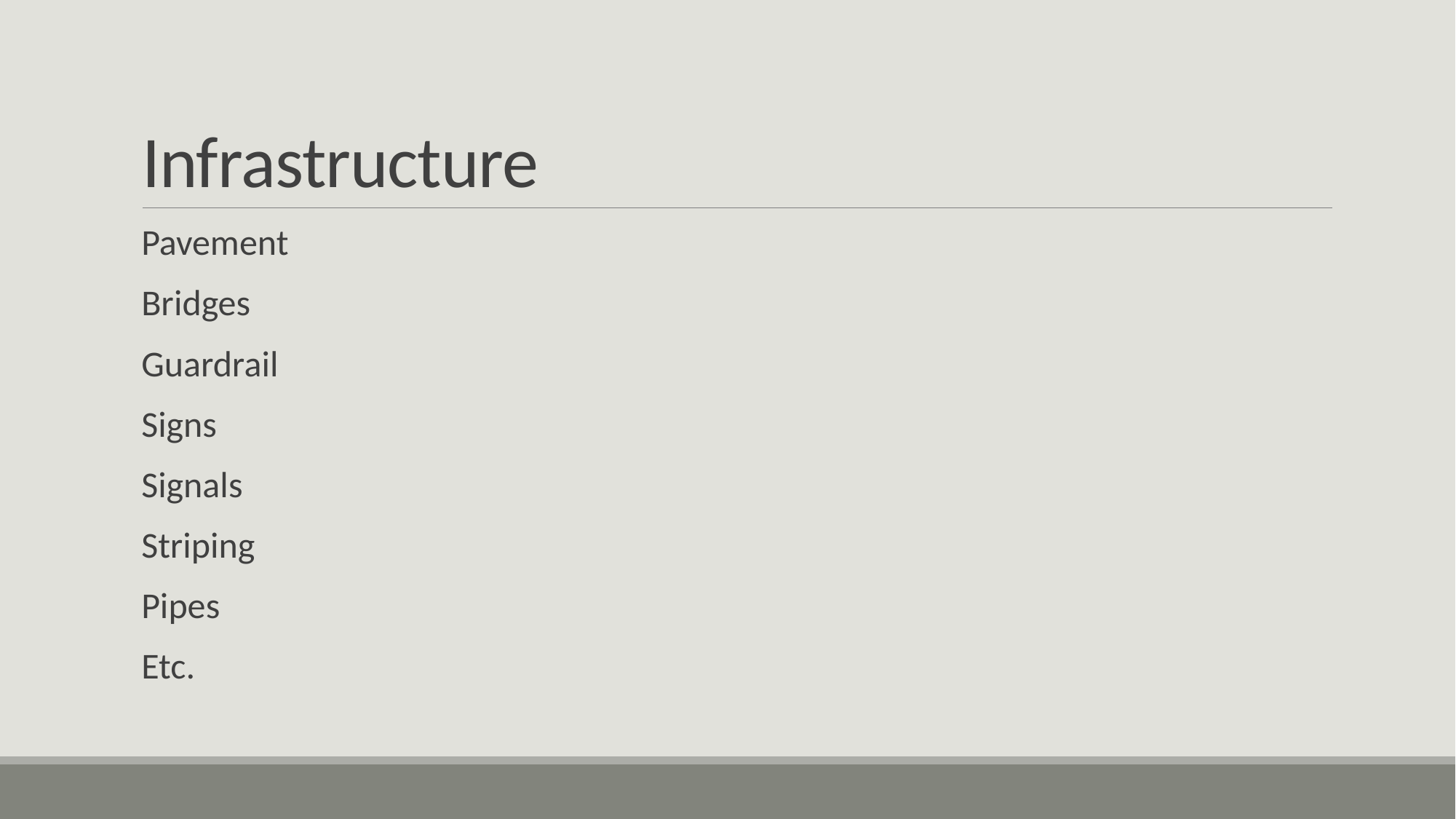

# Infrastructure
Pavement
Bridges
Guardrail
Signs
Signals
Striping
Pipes
Etc.